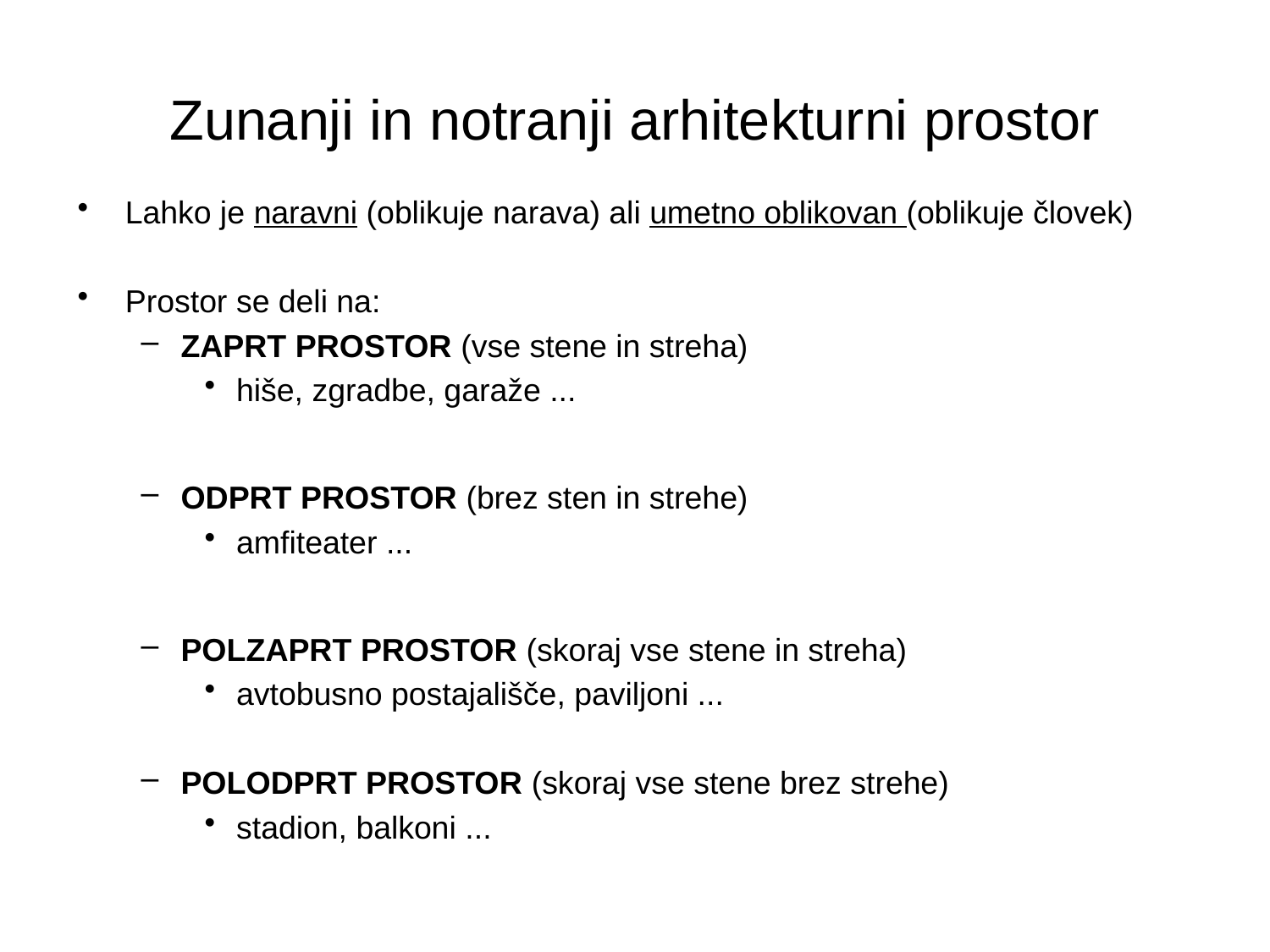

# Zunanji in notranji arhitekturni prostor
Lahko je naravni (oblikuje narava) ali umetno oblikovan (oblikuje človek)

Prostor se deli na:
ZAPRT PROSTOR (vse stene in streha)
hiše, zgradbe, garaže ...

ODPRT PROSTOR (brez sten in strehe)
amfiteater ...

POLZAPRT PROSTOR (skoraj vse stene in streha)
avtobusno postajališče, paviljoni ...

POLODPRT PROSTOR (skoraj vse stene brez strehe)
stadion, balkoni ...